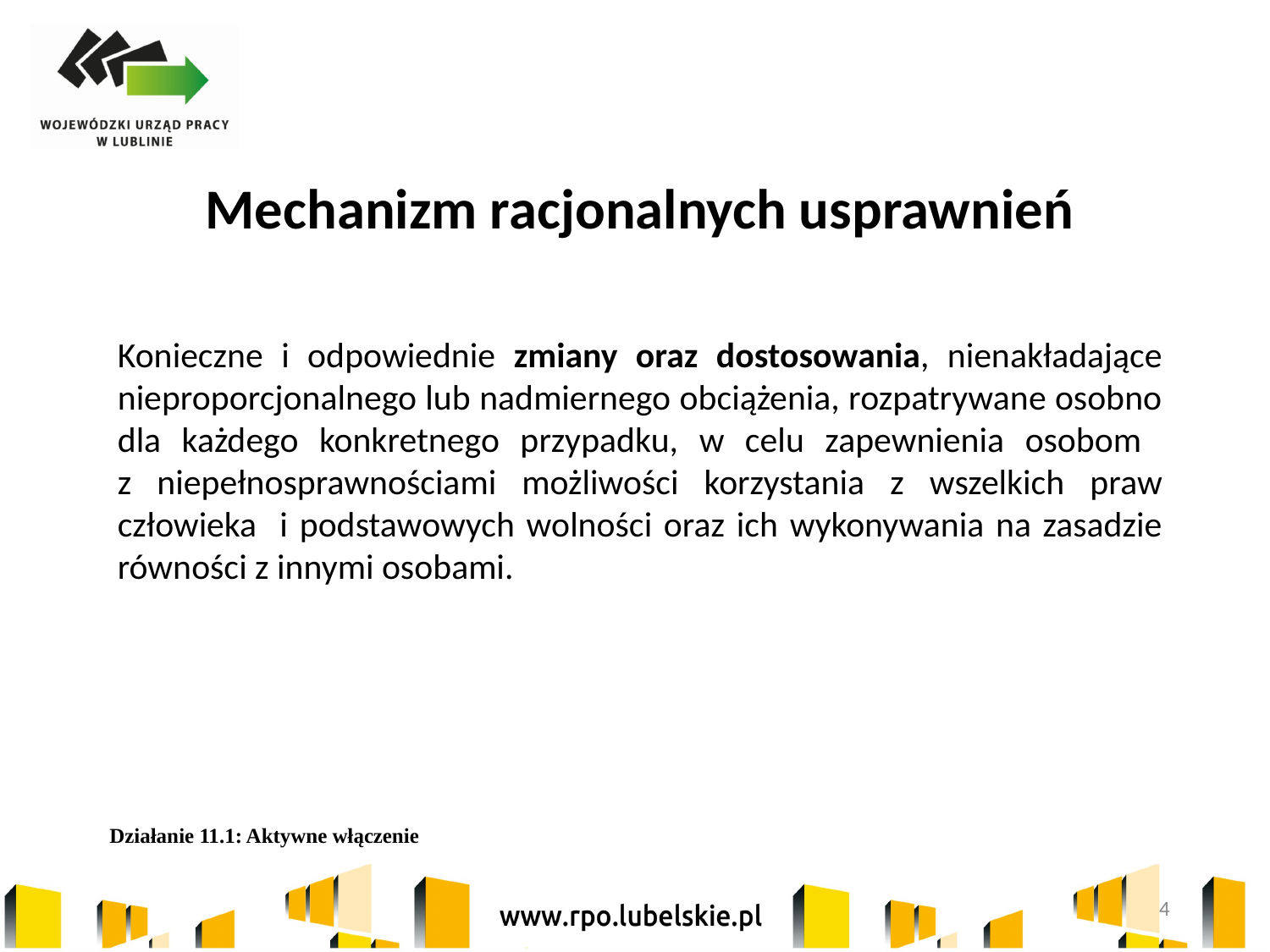

Mechanizm racjonalnych usprawnień
Konieczne i odpowiednie zmiany oraz dostosowania, nienakładające nieproporcjonalnego lub nadmiernego obciążenia, rozpatrywane osobno dla każdego konkretnego przypadku, w celu zapewnienia osobom
z niepełnosprawnościami możliwości korzystania z wszelkich praw człowieka  i podstawowych wolności oraz ich wykonywania na zasadzie równości z innymi osobami.

Działanie 11.1: Aktywne włączenie
4